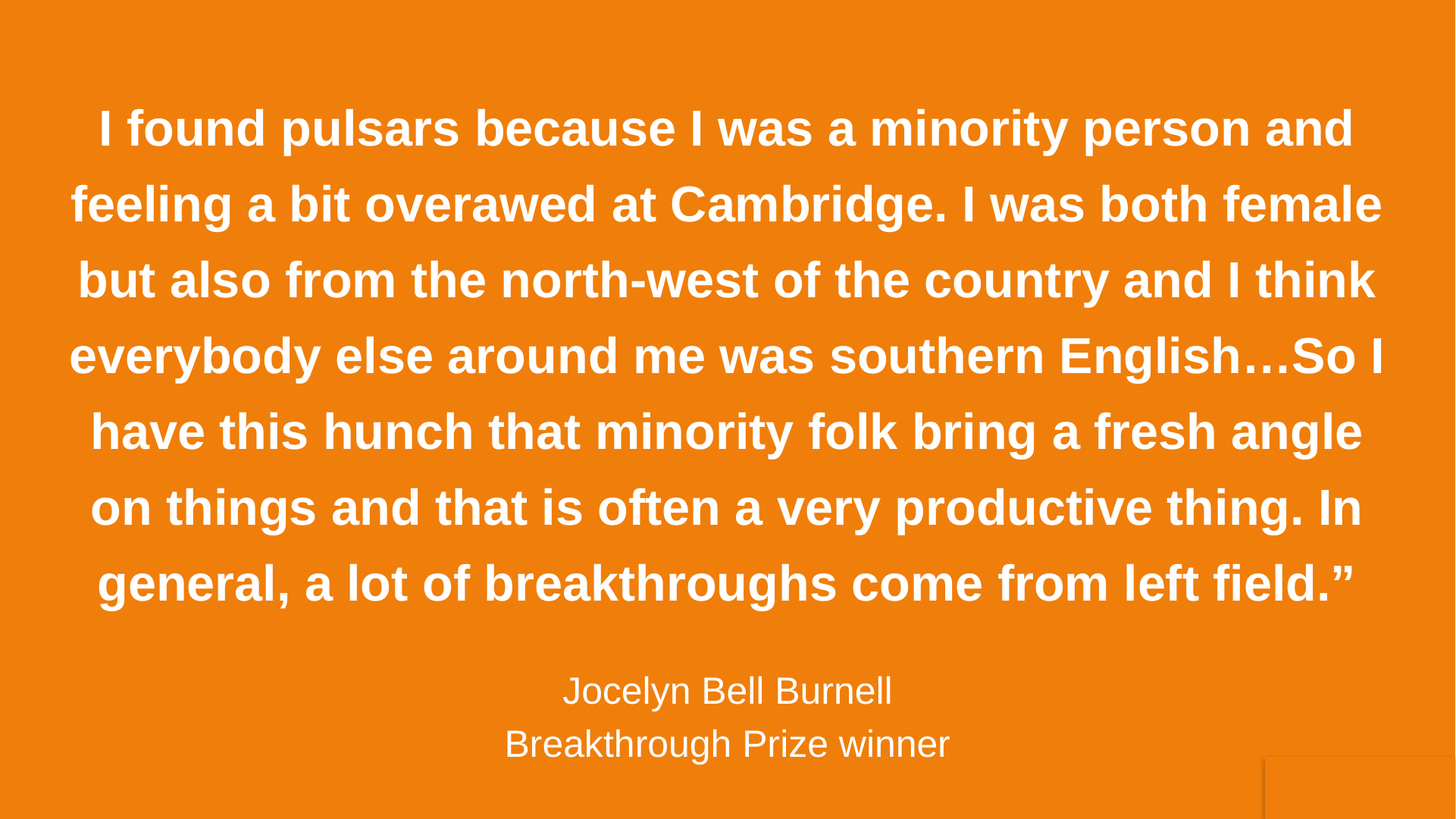

# I found pulsars because I was a minority person and feeling a bit overawed at Cambridge. I was both female but also from the north-west of the country and I think everybody else around me was southern English…So I have this hunch that minority folk bring a fresh angle on things and that is often a very productive thing. In general, a lot of breakthroughs come from left field.”
Jocelyn Bell Burnell
Breakthrough Prize winner